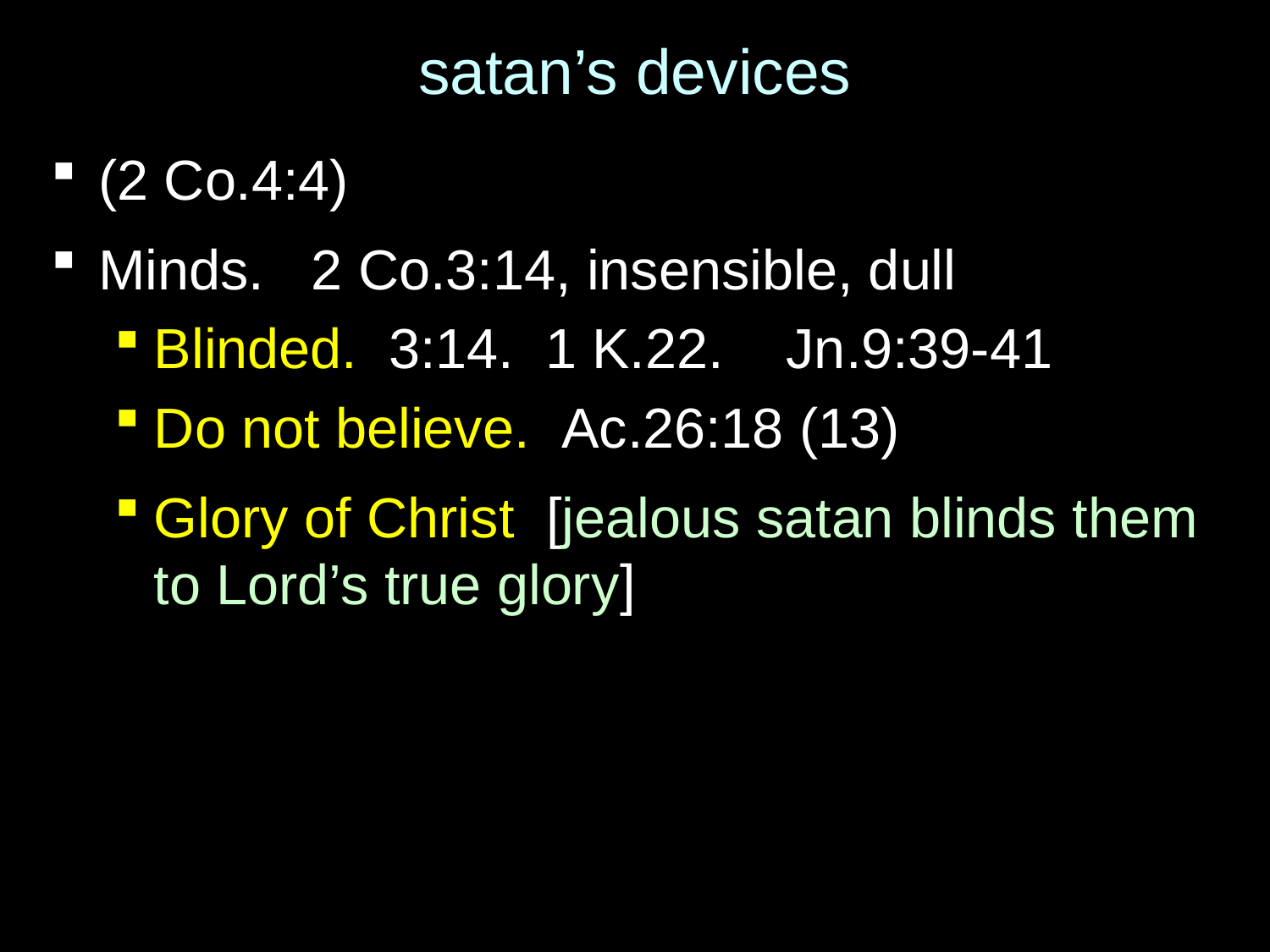

# satan’s devices
(2 Co.4:4)
Minds.   2 Co.3:14, insensible, dull
Blinded.  3:14.  1 K.22.    Jn.9:39-41
Do not believe.  Ac.26:18 (13)
Glory of Christ  [jealous satan blinds them to Lord’s true glory]